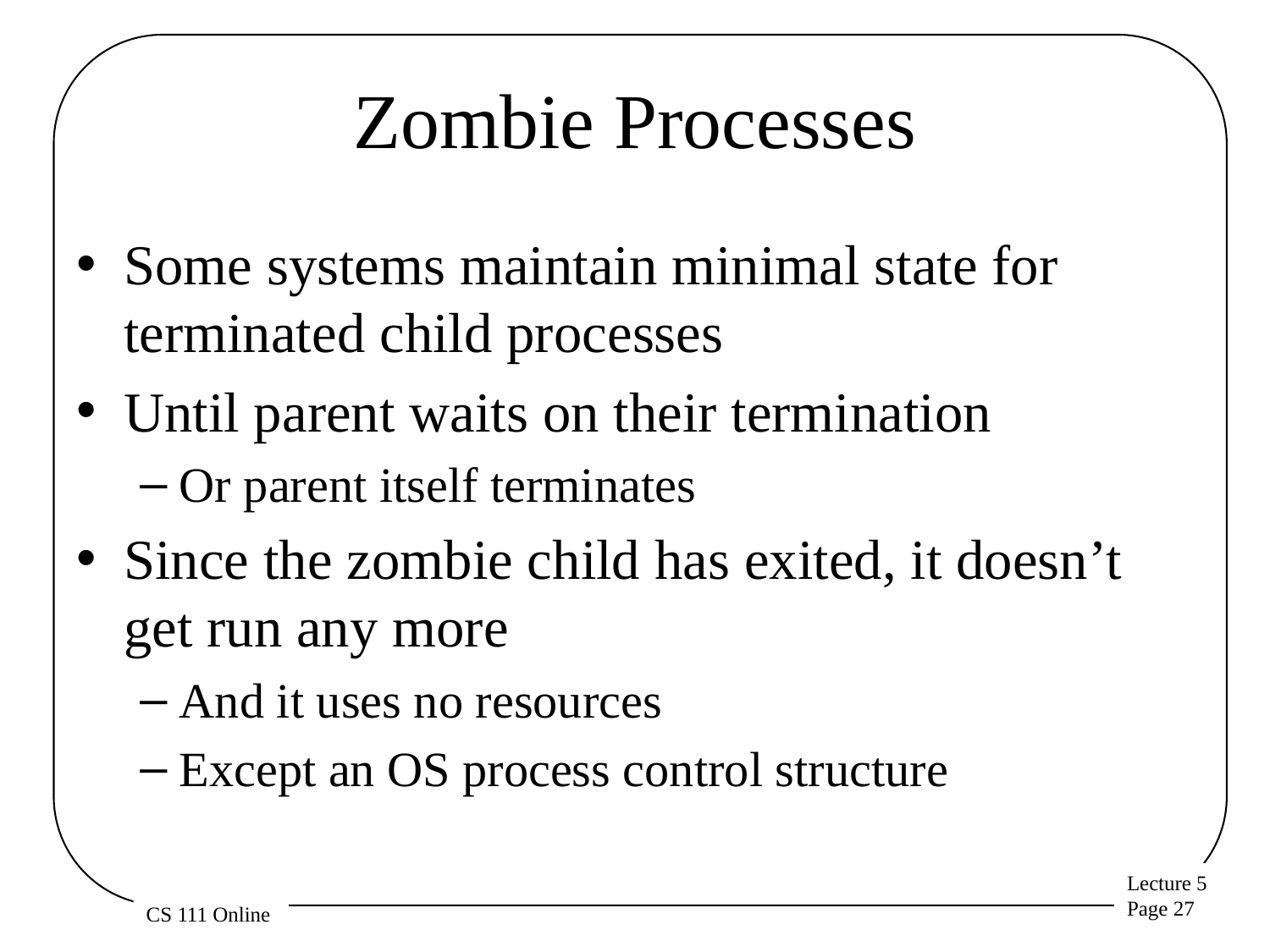

# Zombie Processes
Some systems maintain minimal state for terminated child processes
Until parent waits on their termination
Or parent itself terminates
Since the zombie child has exited, it doesn’t get run any more
And it uses no resources
Except an OS process control structure